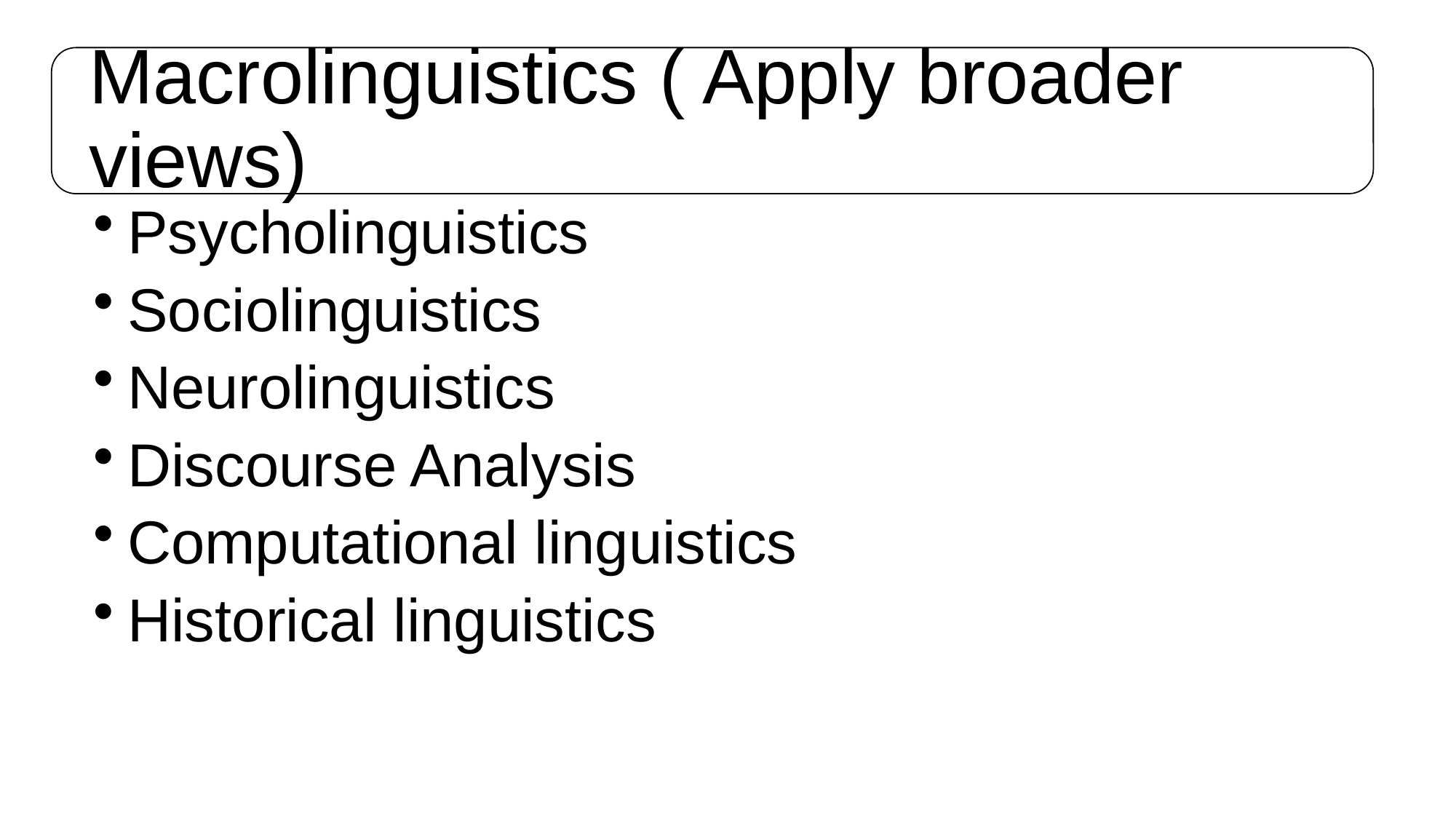

Macrolinguistics ( Apply broader views)
Psycholinguistics
Sociolinguistics
Neurolinguistics
Discourse Analysis
Computational linguistics
Historical linguistics